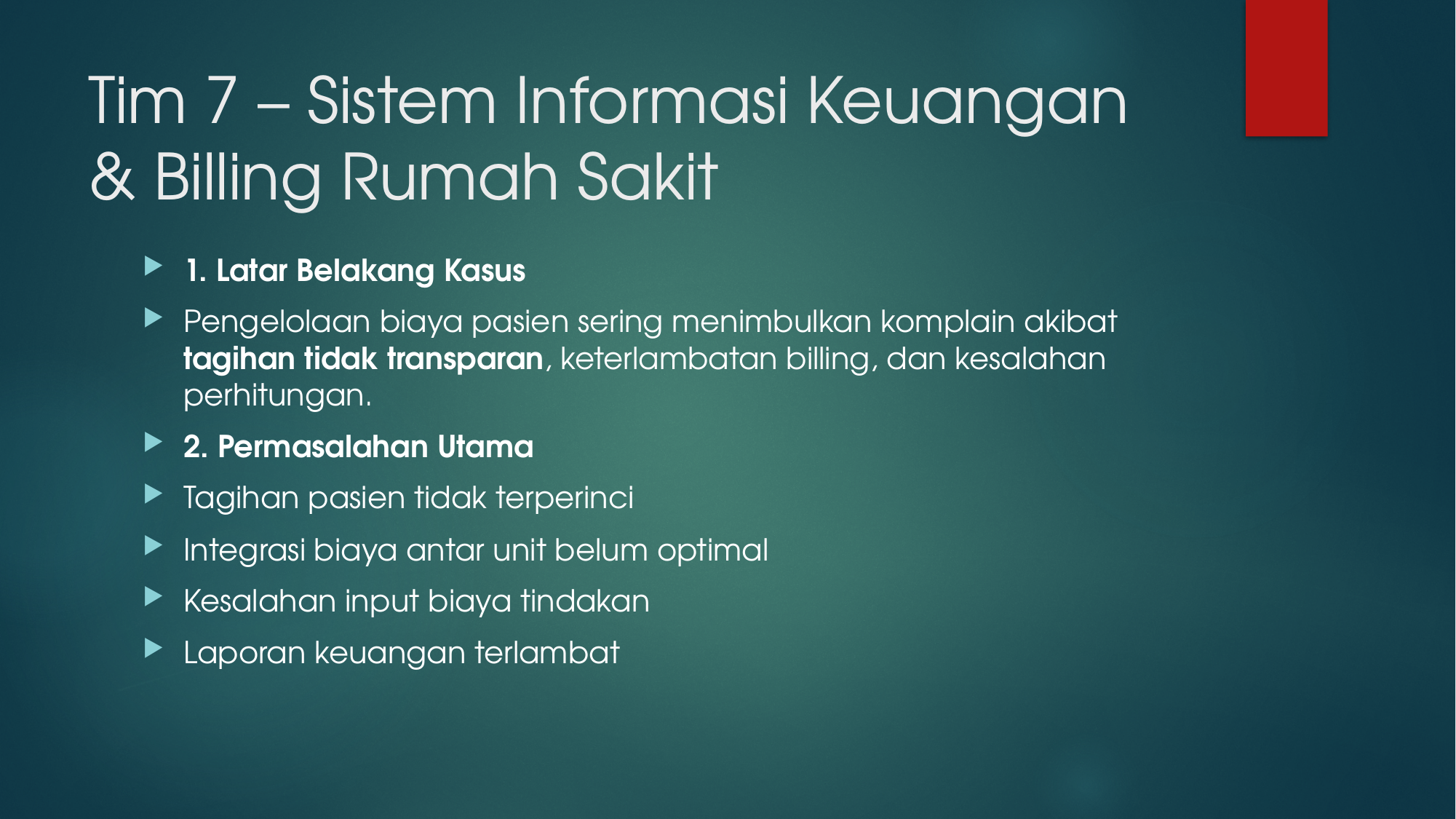

# Tim 7 – Sistem Informasi Keuangan & Billing Rumah Sakit
1. Latar Belakang Kasus
Pengelolaan biaya pasien sering menimbulkan komplain akibat tagihan tidak transparan, keterlambatan billing, dan kesalahan perhitungan.
2. Permasalahan Utama
Tagihan pasien tidak terperinci
Integrasi biaya antar unit belum optimal
Kesalahan input biaya tindakan
Laporan keuangan terlambat